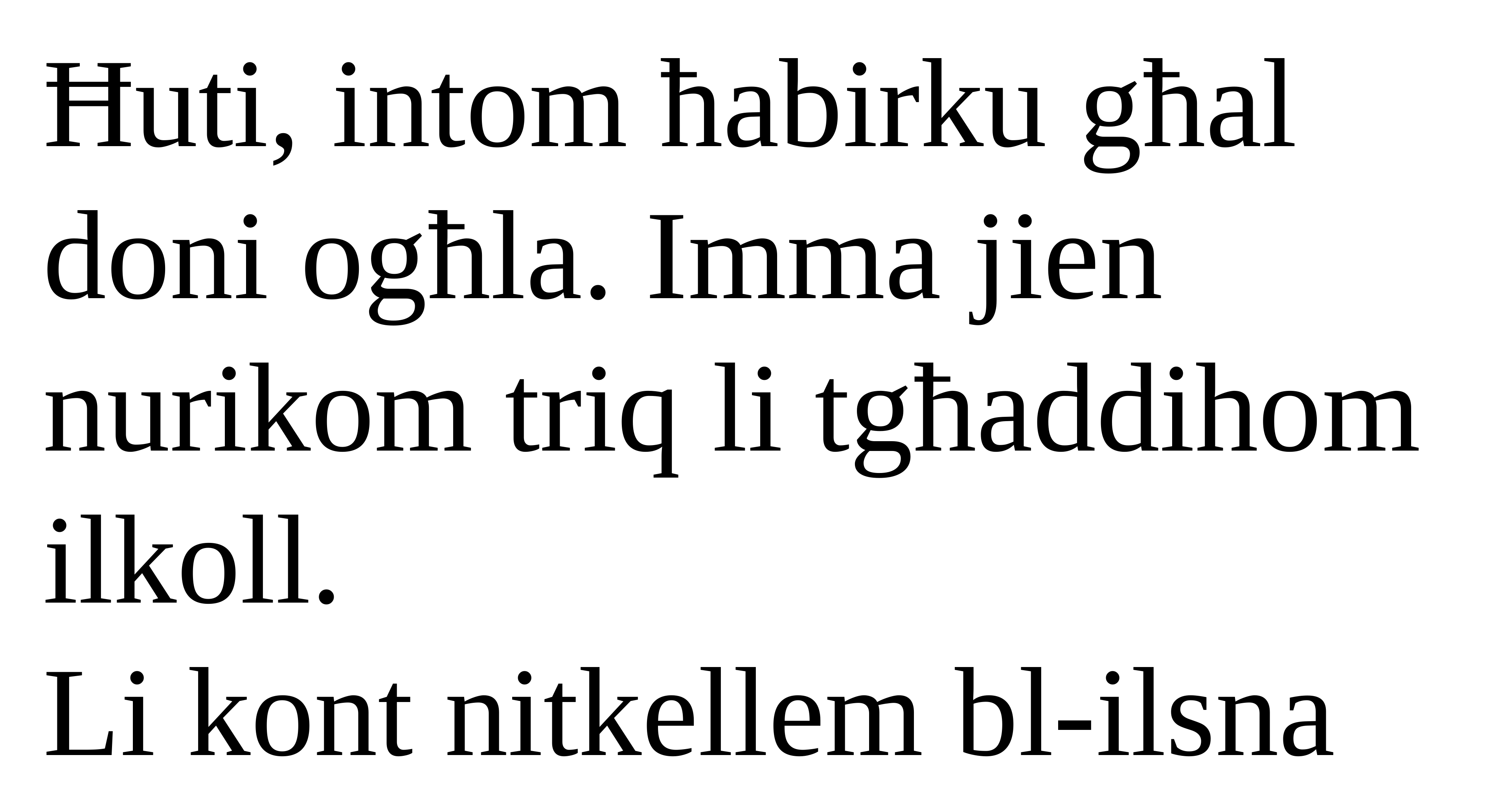

Ħuti, intom ħabirku għal doni ogħla. Imma jien nurikom triq li tgħaddihom ilkoll.
Li kont nitkellem bl-ilsna